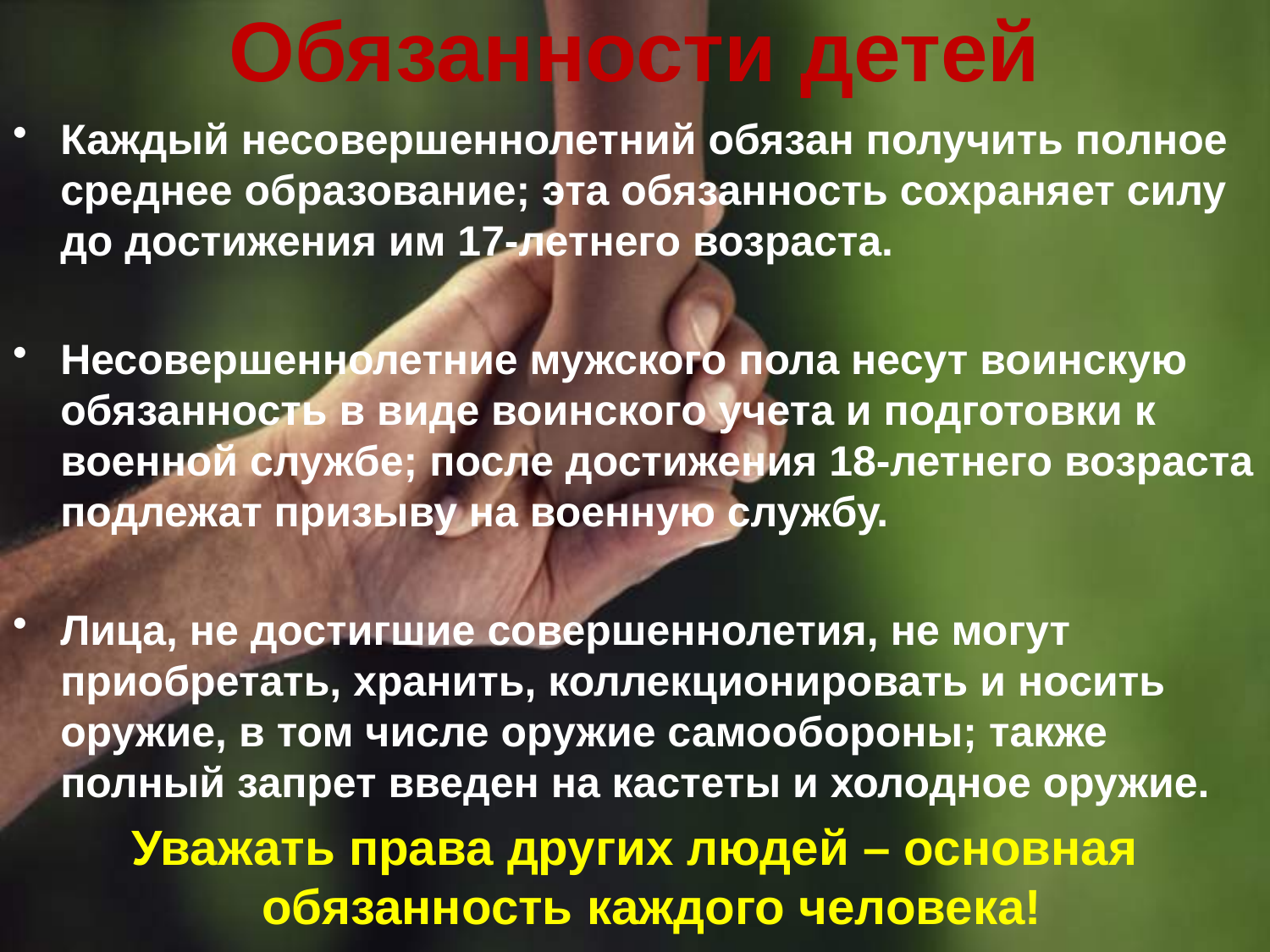

# Обязанности детей

Каждый несовершеннолетний обязан получить полное среднее образование; эта обязанность сохраняет силу до достижения им 17-летнего возраста.

Несовершеннолетние мужского пола несут воинскую обязанность в виде воинского учета и подготовки к военной службе; после достижения 18-летнего возраста подлежат призыву на военную службу.

Лица, не достигшие совершеннолетия, не могут приобретать, хранить, коллекционировать и носить оружие, в том числе оружие самообороны; также полный запрет введен на кастеты и холодное оружие.
Уважать права других людей – основная обязанность каждого человека!